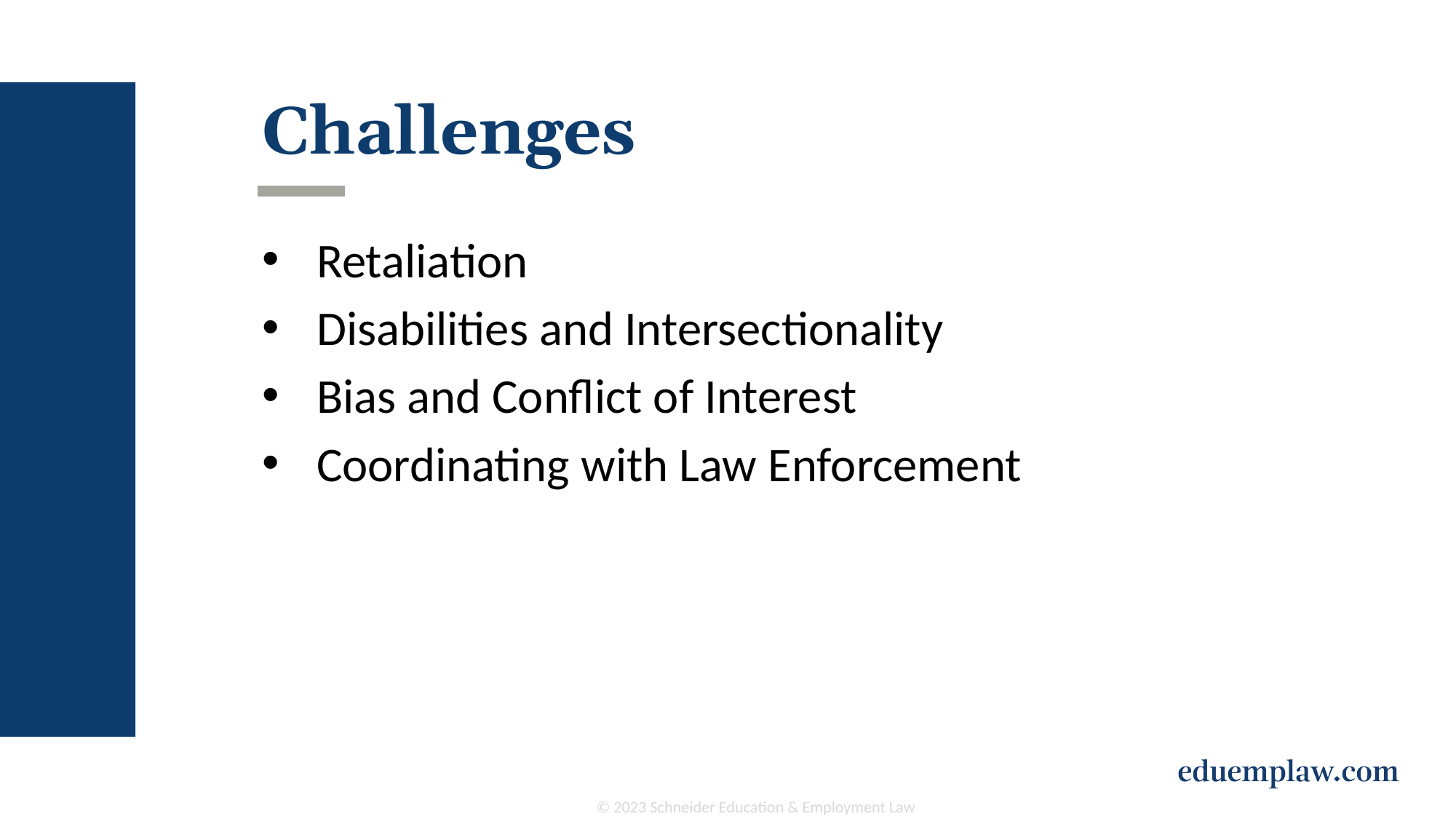

# Challenges
Retaliation
Disabilities and Intersectionality
Bias and Conflict of Interest
Coordinating with Law Enforcement